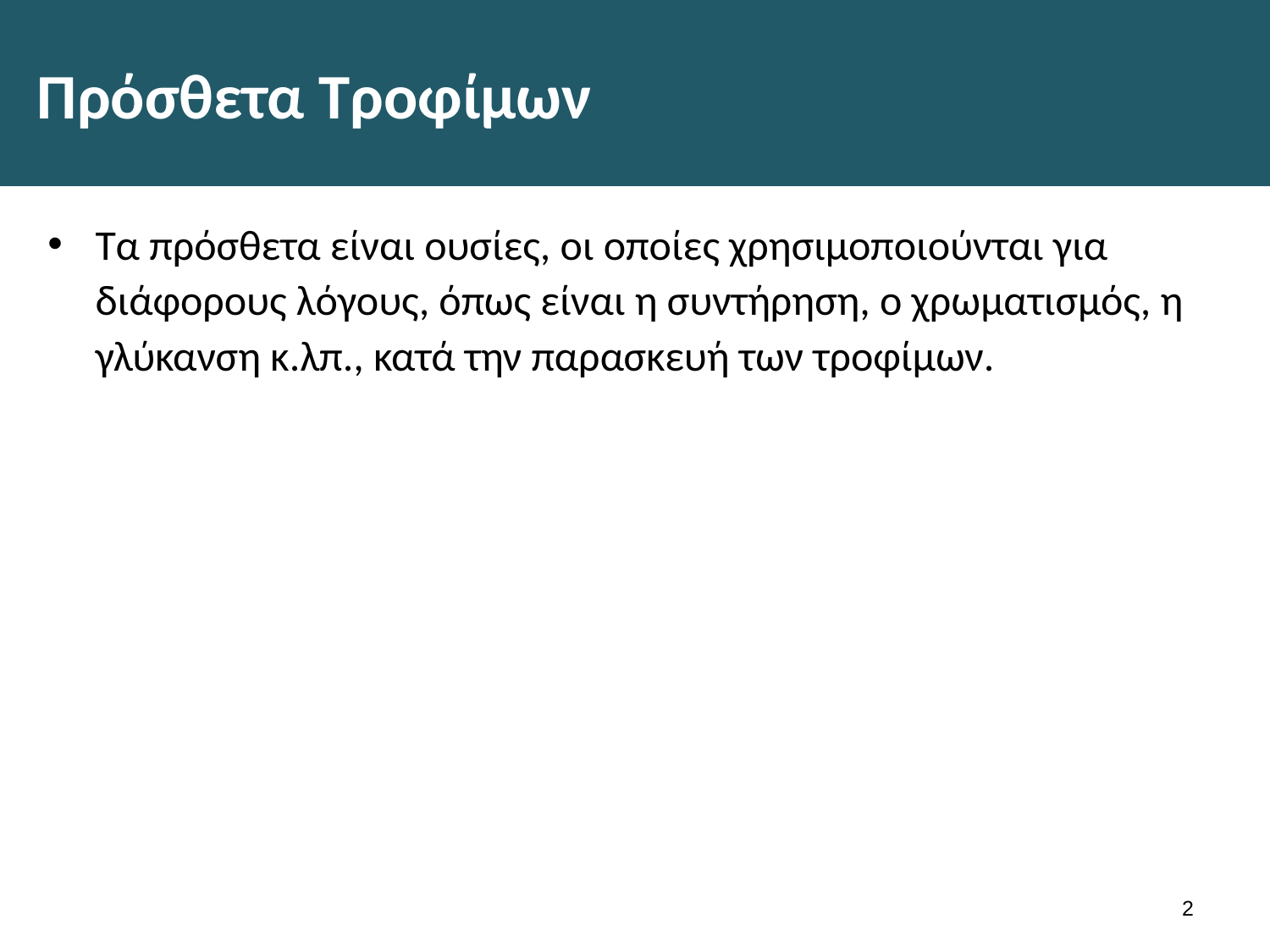

# Πρόσθετα Τροφίμων
Τα πρόσθετα είναι ουσίες, οι οποίες χρησιμοποιούνται για διάφορους λόγους, όπως είναι η συντήρηση, ο χρωματισμός, η γλύκανση κ.λπ., κατά την παρασκευή των τροφίμων.
2